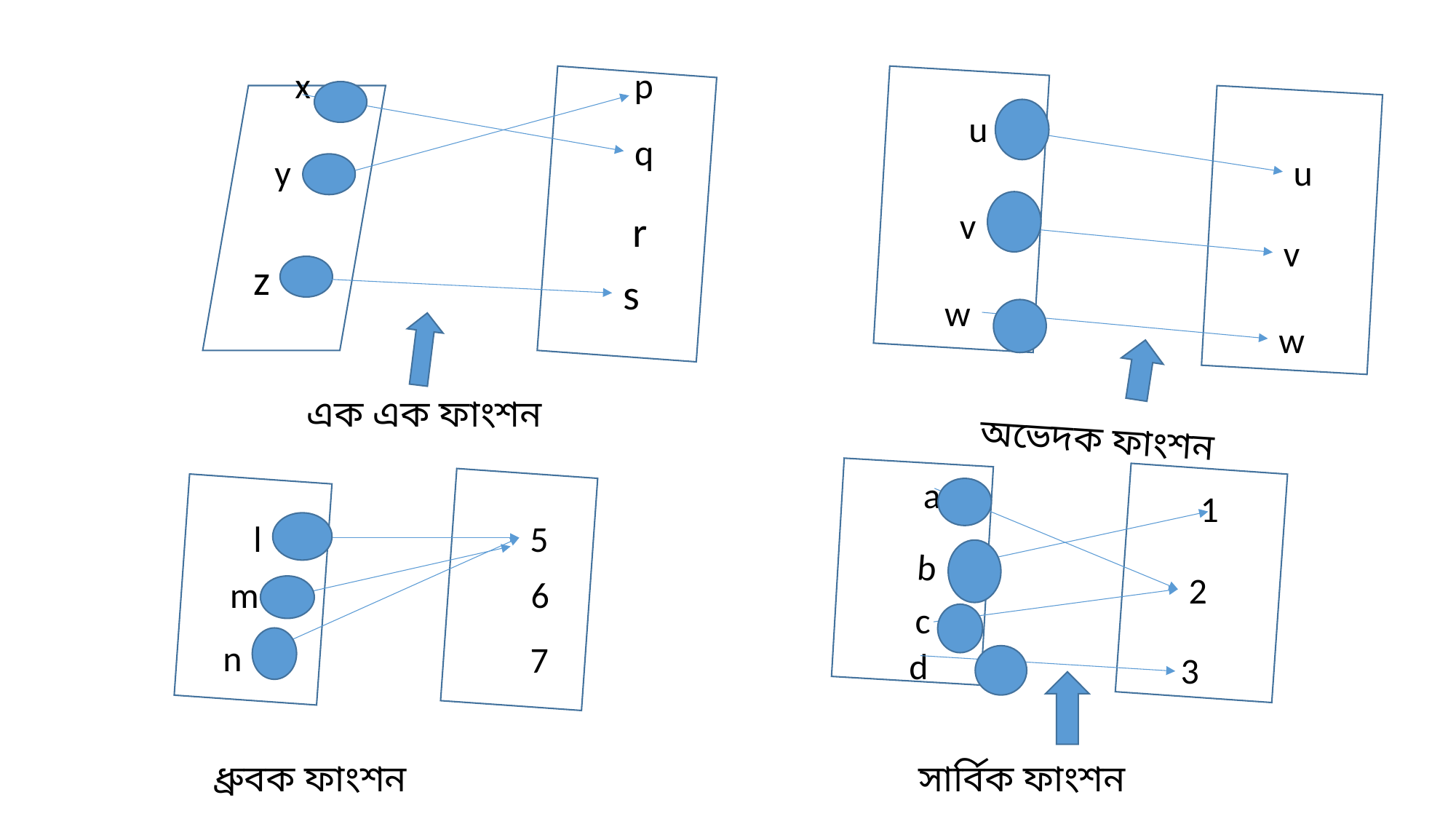

x
p

u
q
y
u

v
r
v
z

s
w

w

এক এক ফাংশন
অভেদক ফাংশন

a

1
l
5

b

2
m
6

c

n
7
d
3

ধ্রুবক ফাংশন
সার্বিক ফাংশন